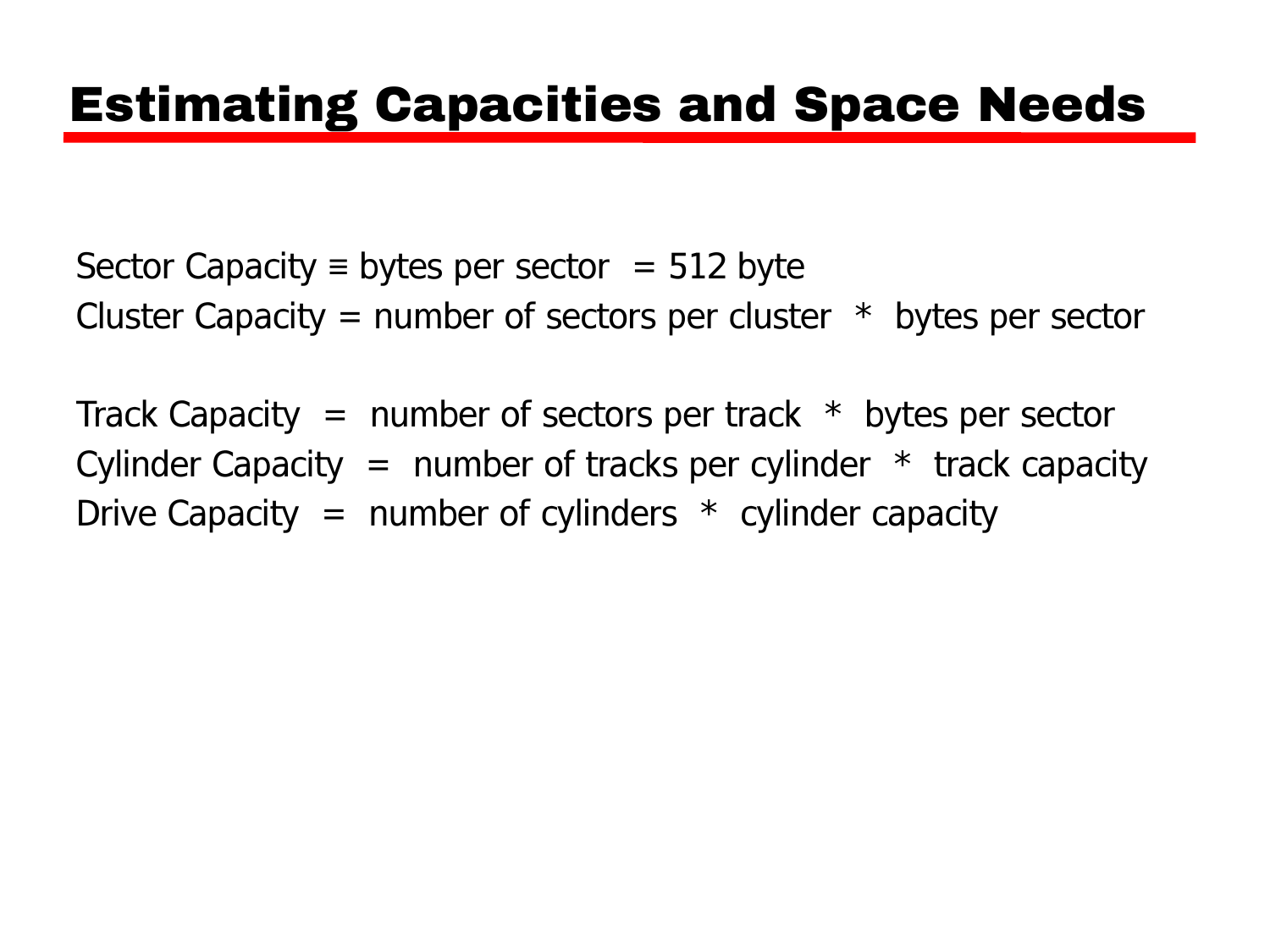

# Estimating Capacities and Space Needs

Sector Capacity ≡ bytes per sector  = 512 byte
Cluster Capacity = number of sectors per cluster  *  bytes per sector

Track Capacity  =  number of sectors per track  *  bytes per sector
Cylinder Capacity  =  number of tracks per cylinder  *  track capacity
Drive Capacity  =  number of cylinders  *  cylinder capacity